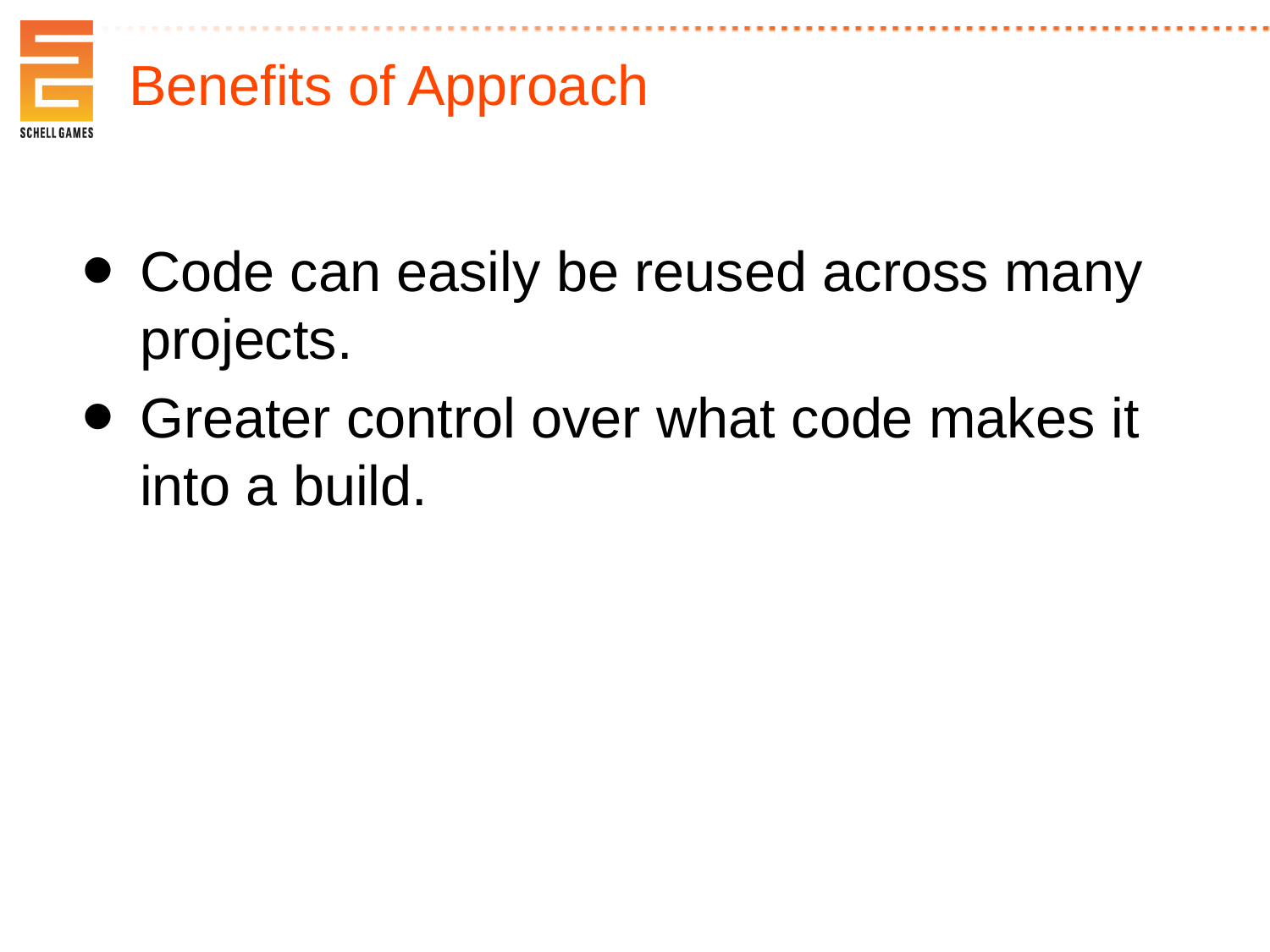

Benefits of Approach
Code can easily be reused across many projects.
Greater control over what code makes it into a build.